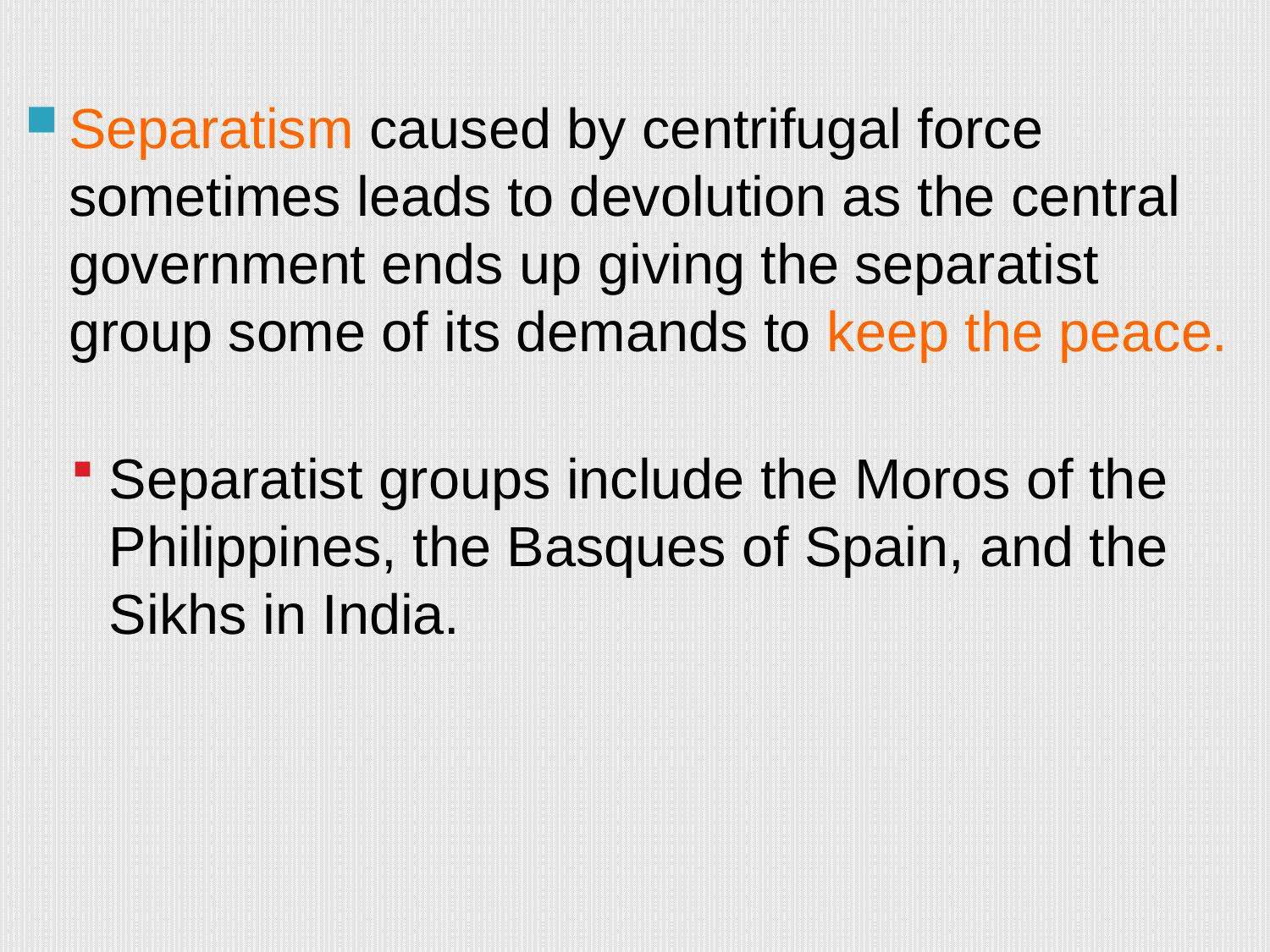

Separatism caused by centrifugal force sometimes leads to devolution as the central government ends up giving the separatist group some of its demands to keep the peace.

Separatist groups include the Moros of the Philippines, the Basques of Spain, and the Sikhs in India.